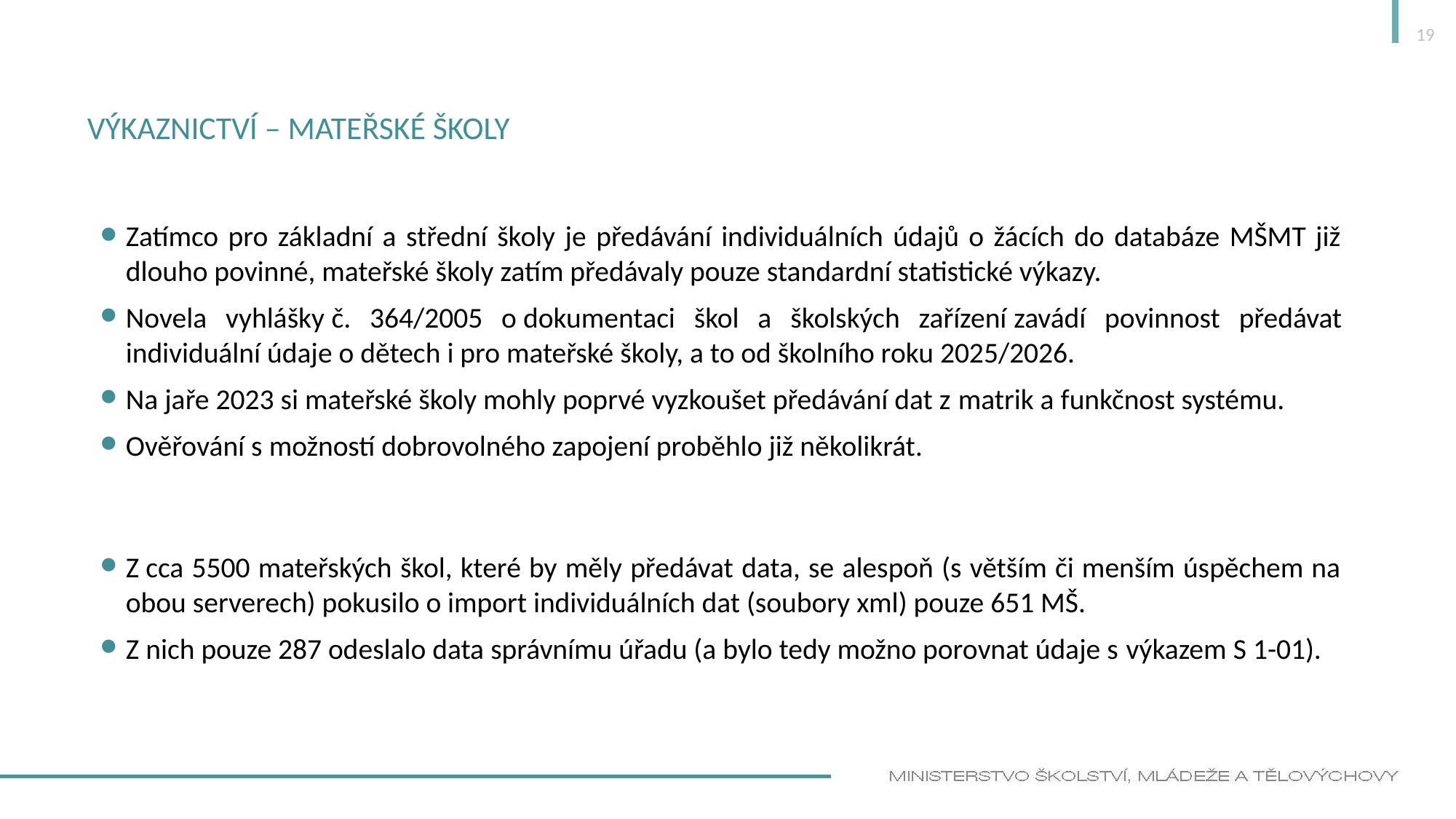

19
# Výkaznictví – mateřské školy
Zatímco pro základní a střední školy je předávání individuálních údajů o žácích do databáze MŠMT již dlouho povinné, mateřské školy zatím předávaly pouze standardní statistické výkazy.
Novela vyhlášky č. 364/2005 o dokumentaci škol a školských zařízení zavádí povinnost předávat individuální údaje o dětech i pro mateřské školy, a to od školního roku 2025/2026.
Na jaře 2023 si mateřské školy mohly poprvé vyzkoušet předávání dat z matrik a funkčnost systému.
Ověřování s možností dobrovolného zapojení proběhlo již několikrát.

Z cca 5500 mateřských škol, které by měly předávat data, se alespoň (s větším či menším úspěchem na obou serverech) pokusilo o import individuálních dat (soubory xml) pouze 651 MŠ.
Z nich pouze 287 odeslalo data správnímu úřadu (a bylo tedy možno porovnat údaje s výkazem S 1-01).